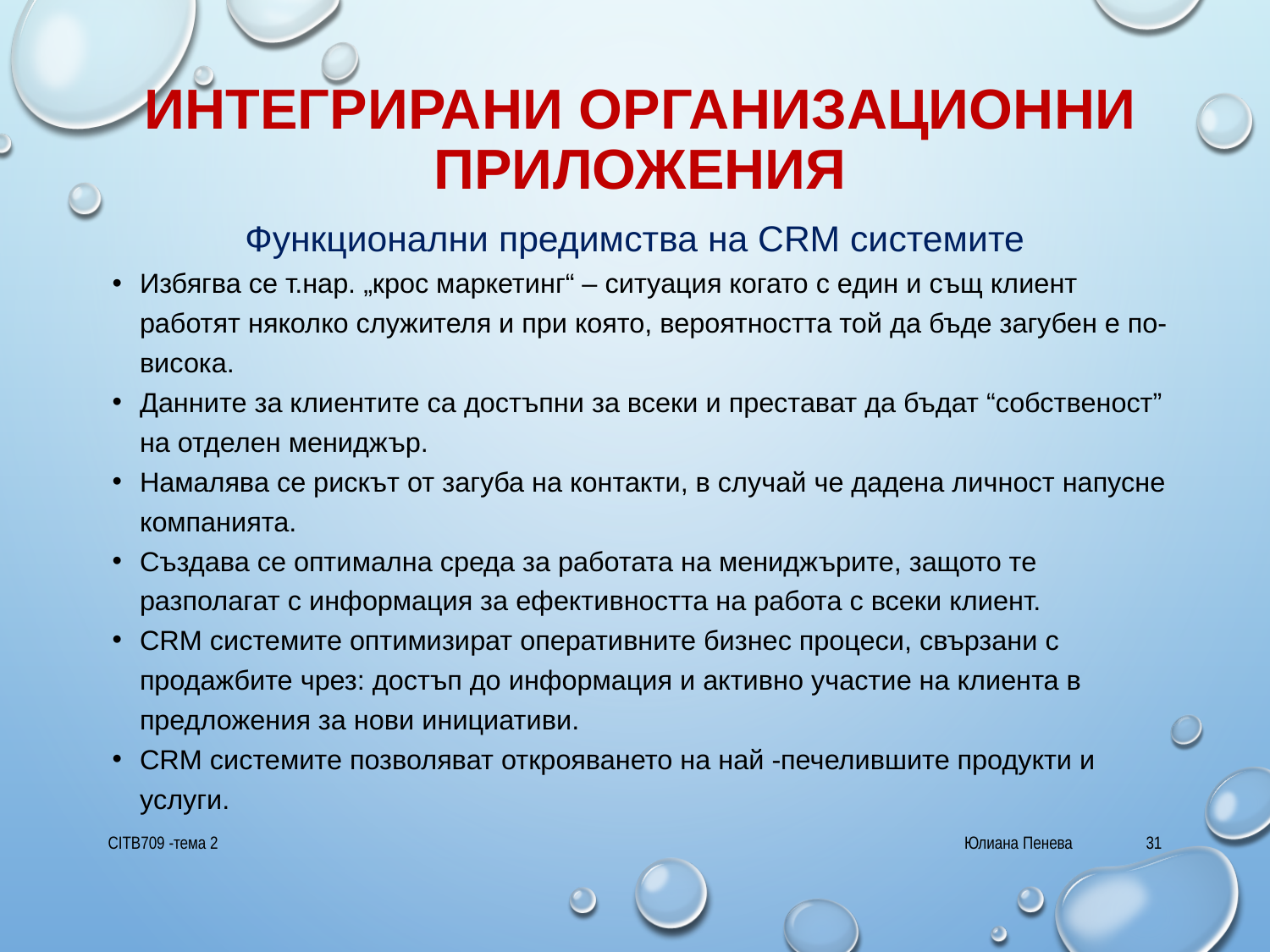

# Интегрирани организационни приложения
Функционални предимства на CRM системите
Избягва се т.нар. „крос маркетинг“ – ситуация когато с един и същ клиент работят няколко служителя и при която, вероятността той да бъде загубен е по-висока.
Данните за клиентите са достъпни за всеки и престават да бъдат “собственост” на отделен мениджър.
Намалява се рискът от загуба на контакти, в случай че дадена личност напусне компанията.
Създава се оптимална среда за работата на мениджърите, защото те разполагат с информация за ефективността на работа с всеки клиент.
CRM системите оптимизират оперативните бизнес процеси, свързани с продажбите чрез: достъп до информация и активно участие на клиента в предложения за нови инициативи.
CRM системите позволяват открояването на най -печелившите продукти и услуги.

CITB709 -тема 2
Юлиана Пенева
31